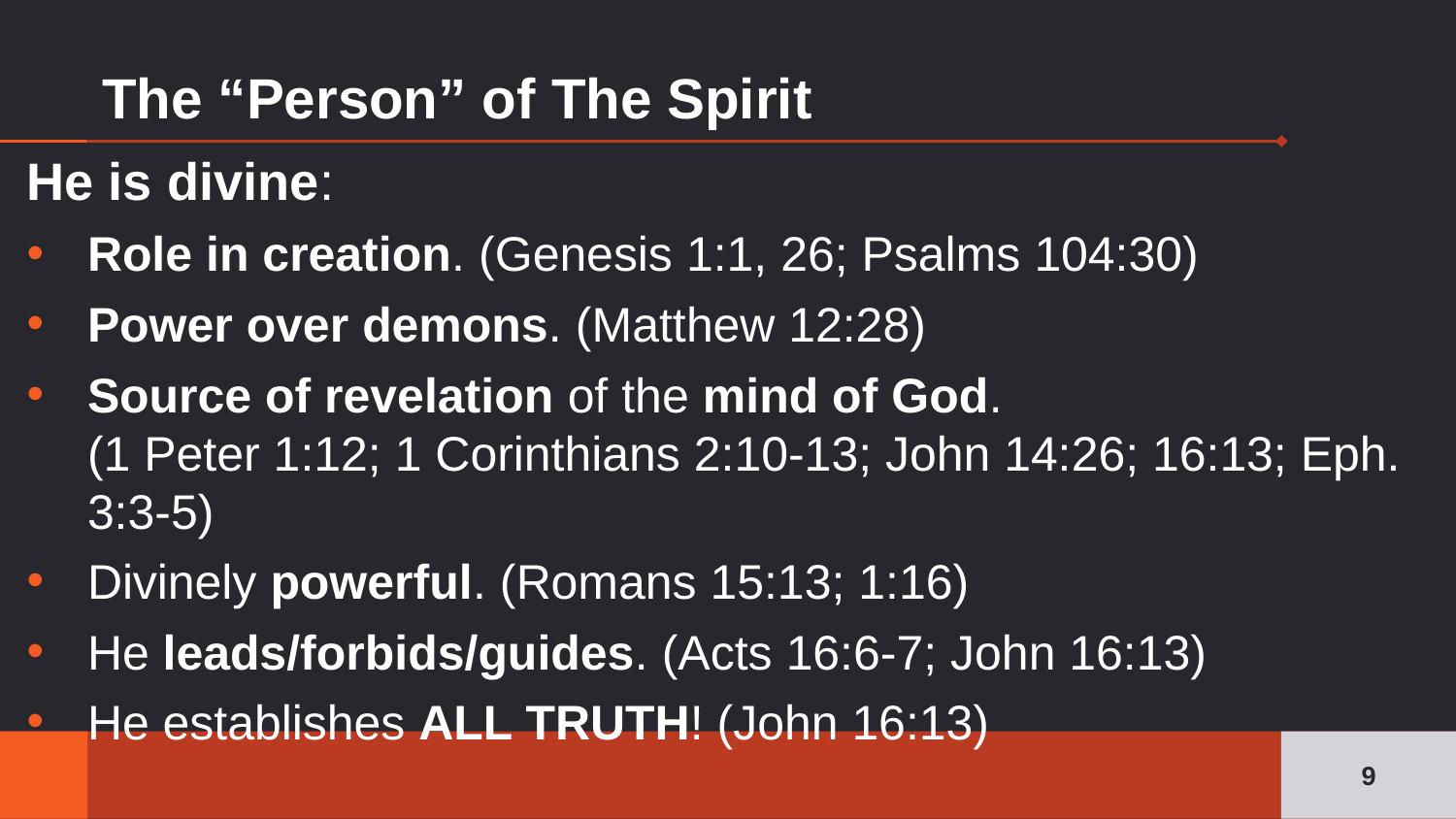

# The “Person” of The Spirit
He is divine:
Role in creation. (Genesis 1:1, 26; Psalms 104:30)
Power over demons. (Matthew 12:28)
Source of revelation of the mind of God.
(1 Peter 1:12; 1 Corinthians 2:10-13; John 14:26; 16:13; Eph. 3:3-5)
Divinely powerful. (Romans 15:13; 1:16)
He leads/forbids/guides. (Acts 16:6-7; John 16:13)
He establishes ALL TRUTH! (John 16:13)
9